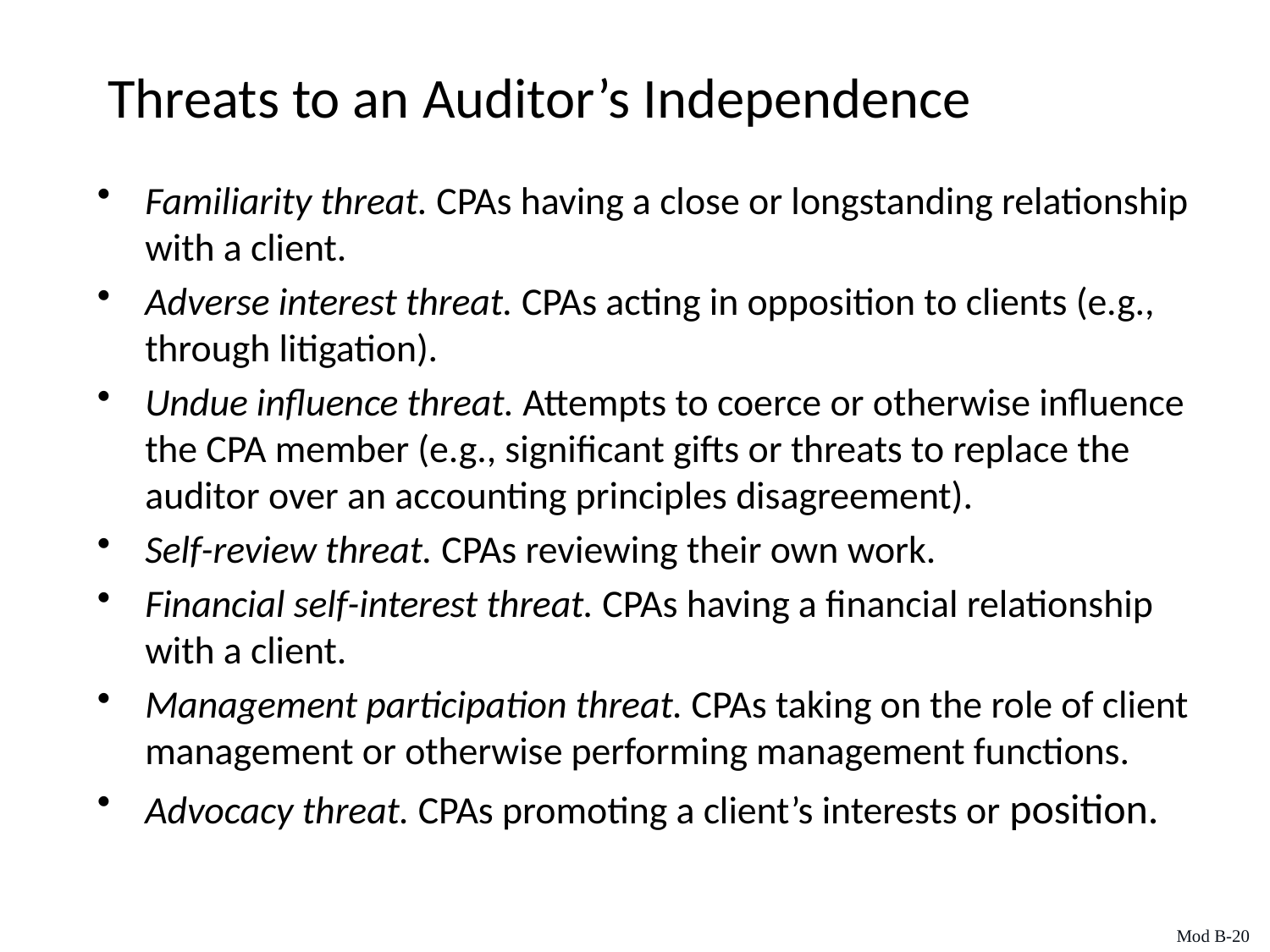

Threats to an Auditor’s Independence
Familiarity threat. CPAs having a close or longstanding relationship with a client.
Adverse interest threat. CPAs acting in opposition to clients (e.g., through litigation).
Undue influence threat. Attempts to coerce or otherwise influence the CPA member (e.g., significant gifts or threats to replace the auditor over an accounting principles disagreement).
Self-review threat. CPAs reviewing their own work.
Financial self-interest threat. CPAs having a financial relationship with a client.
Management participation threat. CPAs taking on the role of client management or otherwise performing management functions.
Advocacy threat. CPAs promoting a client’s interests or position.

Mod B-20